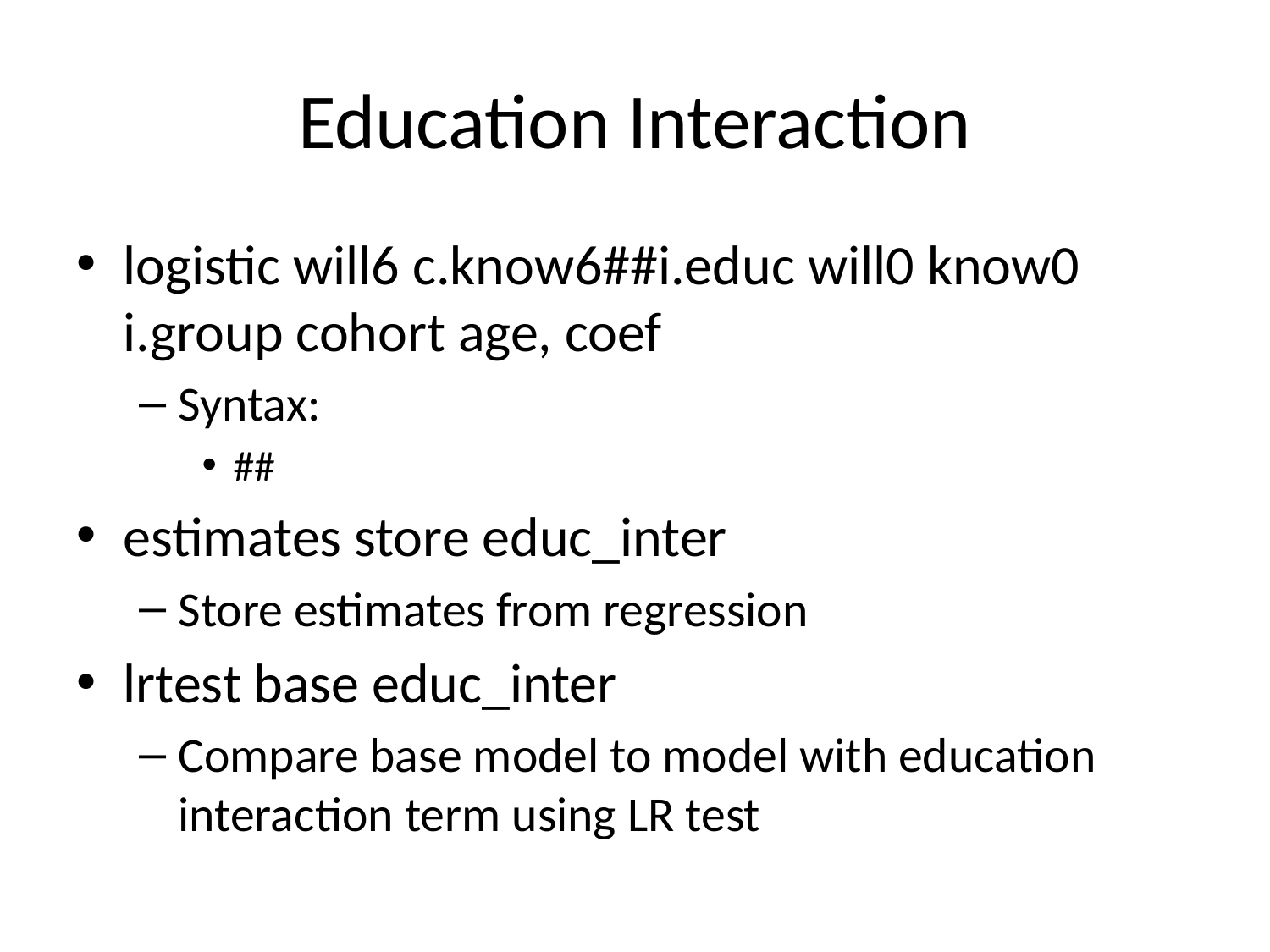

# Education Interaction
logistic will6 c.know6##i.educ will0 know0 i.group cohort age, coef
Syntax:
##
estimates store educ_inter
Store estimates from regression
lrtest base educ_inter
Compare base model to model with education interaction term using LR test